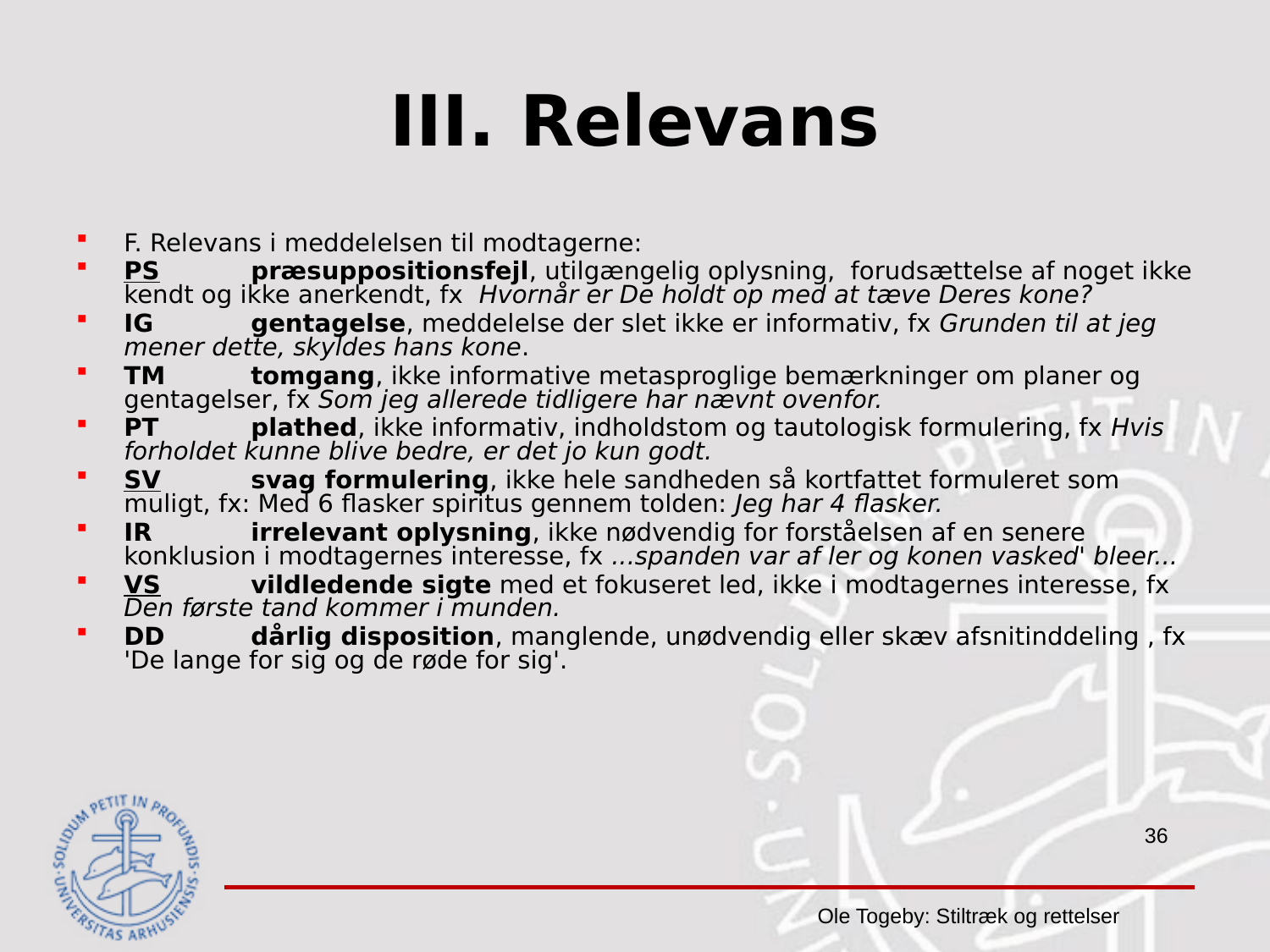

# III. Relevans
F. Relevans i meddelelsen til modtagerne:
PS	præsuppositionsfejl, utilgængelig oplysning,  forudsættelse af noget ikke kendt og ikke anerkendt, fx  Hvornår er De holdt op med at tæve Deres kone?
IG	gentagelse, meddelelse der slet ikke er informativ, fx Grunden til at jeg mener dette, skyldes hans kone.
TM	tomgang, ikke informative metasproglige bemærkninger om planer og gentagelser, fx Som jeg allerede tidligere har nævnt ovenfor.
PT	plathed, ikke informativ, indholdstom og tautologisk formulering, fx Hvis forholdet kunne blive bedre, er det jo kun godt.
SV	svag formulering, ikke hele sandheden så kortfattet formuleret som muligt, fx: Med 6 flasker spiritus gennem tolden: Jeg har 4 flasker.
IR	irrelevant oplysning, ikke nødvendig for forståelsen af en senere konklusion i modtagernes interesse, fx ...spanden var af ler og konen vasked' bleer...
VS	vildledende sigte med et fokuseret led, ikke i modtagernes interesse, fx Den første tand kommer i munden.
DD	dårlig disposition, manglende, unødvendig eller skæv afsnitinddeling , fx 'De lange for sig og de røde for sig'.